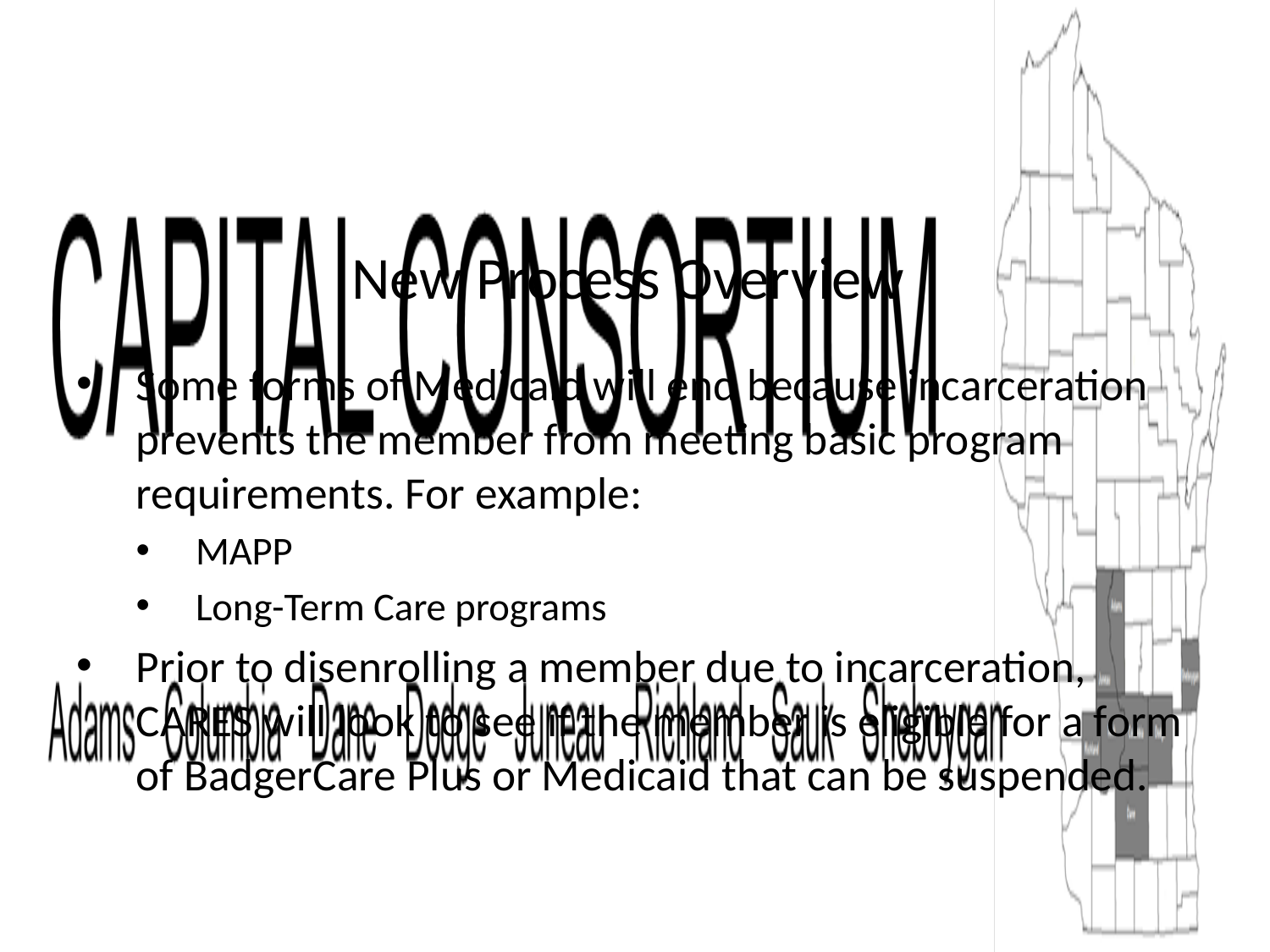

# New Process Overview
Some forms of Medicaid will end because incarceration prevents the member from meeting basic program requirements. For example:
MAPP
Long-Term Care programs
Prior to disenrolling a member due to incarceration, CARES will look to see if the member is eligible for a form of BadgerCare Plus or Medicaid that can be suspended.